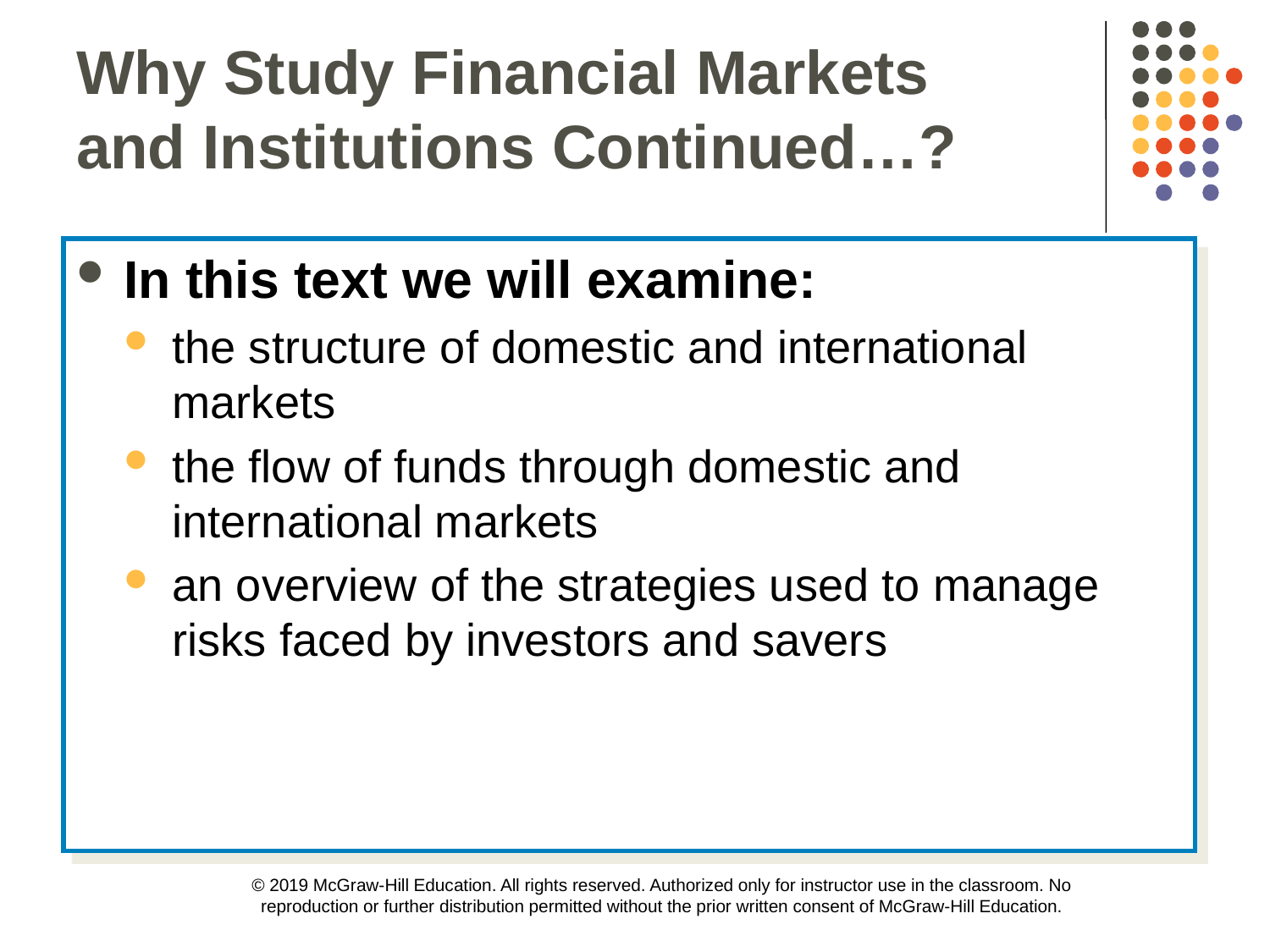

Why Study Financial Markets
and Institutions Continued…?
In this text we will examine:
the structure of domestic and international markets
the flow of funds through domestic and international markets
an overview of the strategies used to manage risks faced by investors and savers
© 2019 McGraw-Hill Education. All rights reserved. Authorized only for instructor use in the classroom. No reproduction or further distribution permitted without the prior written consent of McGraw-Hill Education.